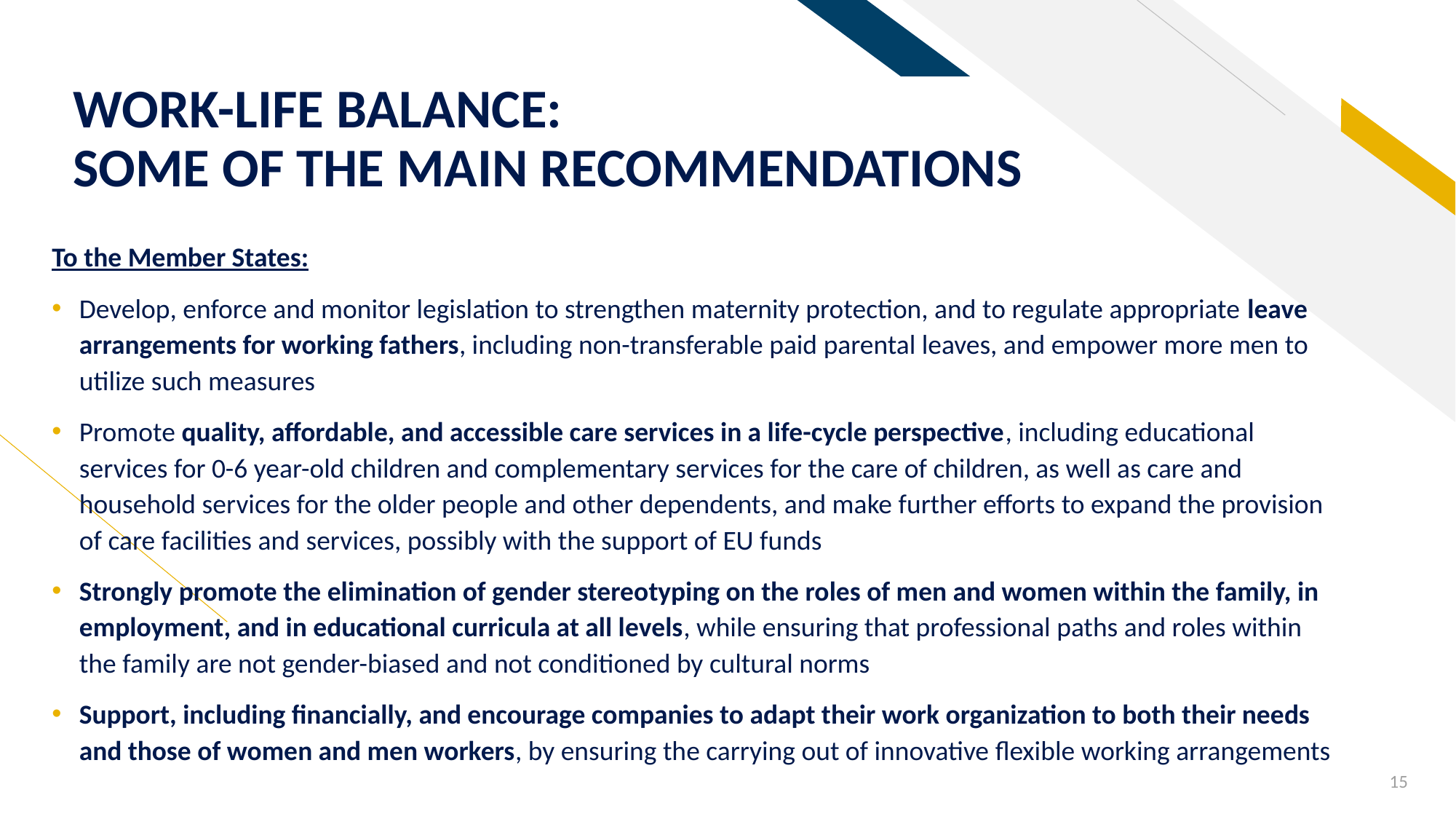

# WORK-LIFE BALANCE: SOME OF THE MAIN RECOMMENDATIONS
To the Member States:
Develop, enforce and monitor legislation to strengthen maternity protection, and to regulate appropriate leave arrangements for working fathers, including non-transferable paid parental leaves, and empower more men to utilize such measures
Promote quality, affordable, and accessible care services in a life-cycle perspective, including educational services for 0-6 year-old children and complementary services for the care of children, as well as care and household services for the older people and other dependents, and make further efforts to expand the provision of care facilities and services, possibly with the support of EU funds
Strongly promote the elimination of gender stereotyping on the roles of men and women within the family, in employment, and in educational curricula at all levels, while ensuring that professional paths and roles within the family are not gender-biased and not conditioned by cultural norms
Support, including financially, and encourage companies to adapt their work organization to both their needs and those of women and men workers, by ensuring the carrying out of innovative flexible working arrangements

15